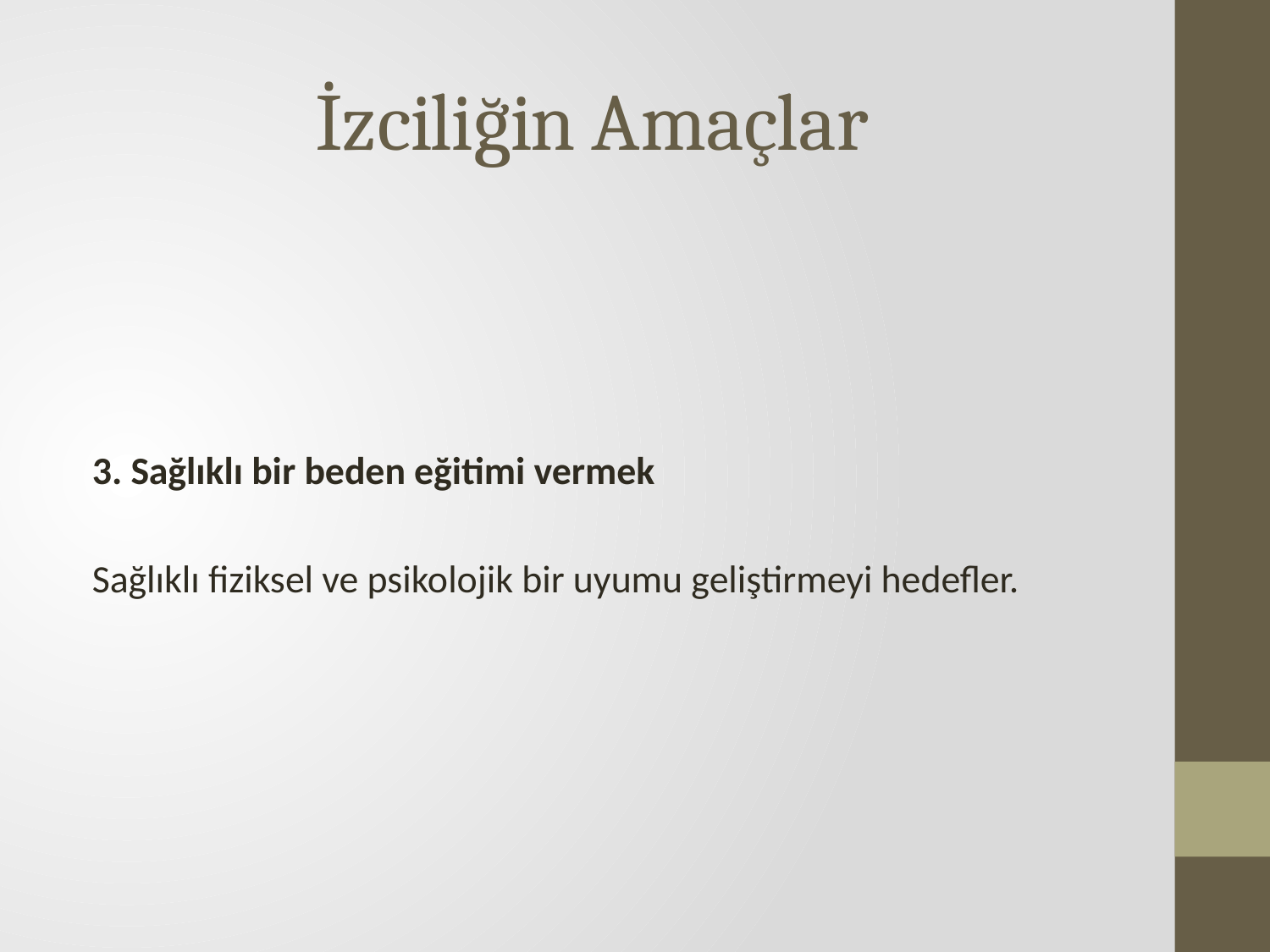

# İzciliğin Amaçlar

3. Sağlıklı bir beden eğitimi vermek

Sağlıklı fiziksel ve psikolojik bir uyumu geliştirmeyi hedefler.